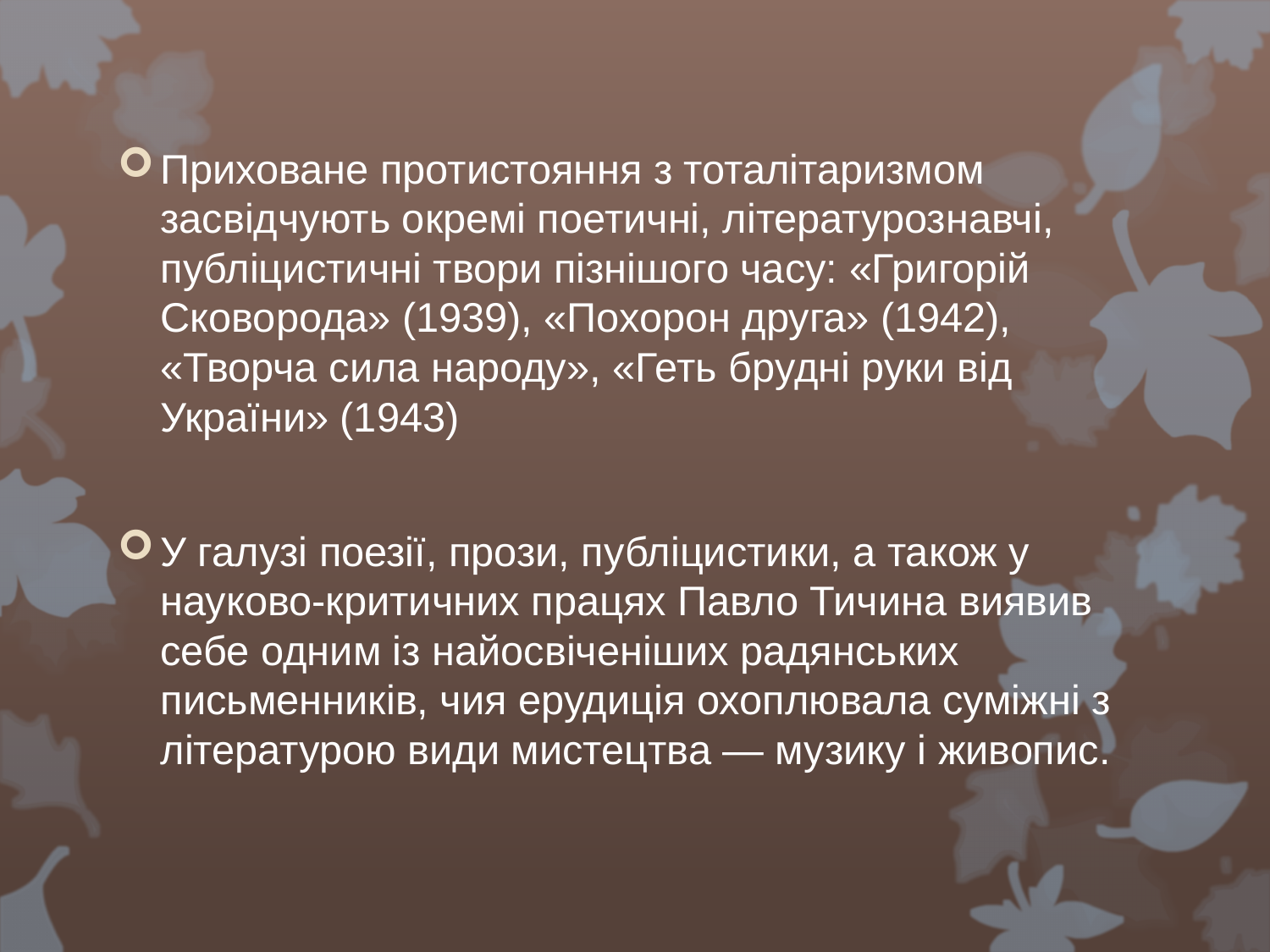

Приховане протистояння з тоталітаризмом засвідчують окремі поетичні, літературознавчі, публіцистичні твори пізнішого часу: «Григорій Сковорода» (1939), «Похорон друга» (1942), «Творча сила народу», «Геть брудні руки від України» (1943)

У галузі поезії, прози, публіцистики, а також у науково-критичних працях Павло Тичина виявив себе одним із найосвіченіших радянських письменників, чия ерудиція охоплювала суміжні з літературою види мистецтва — музику і живопис.